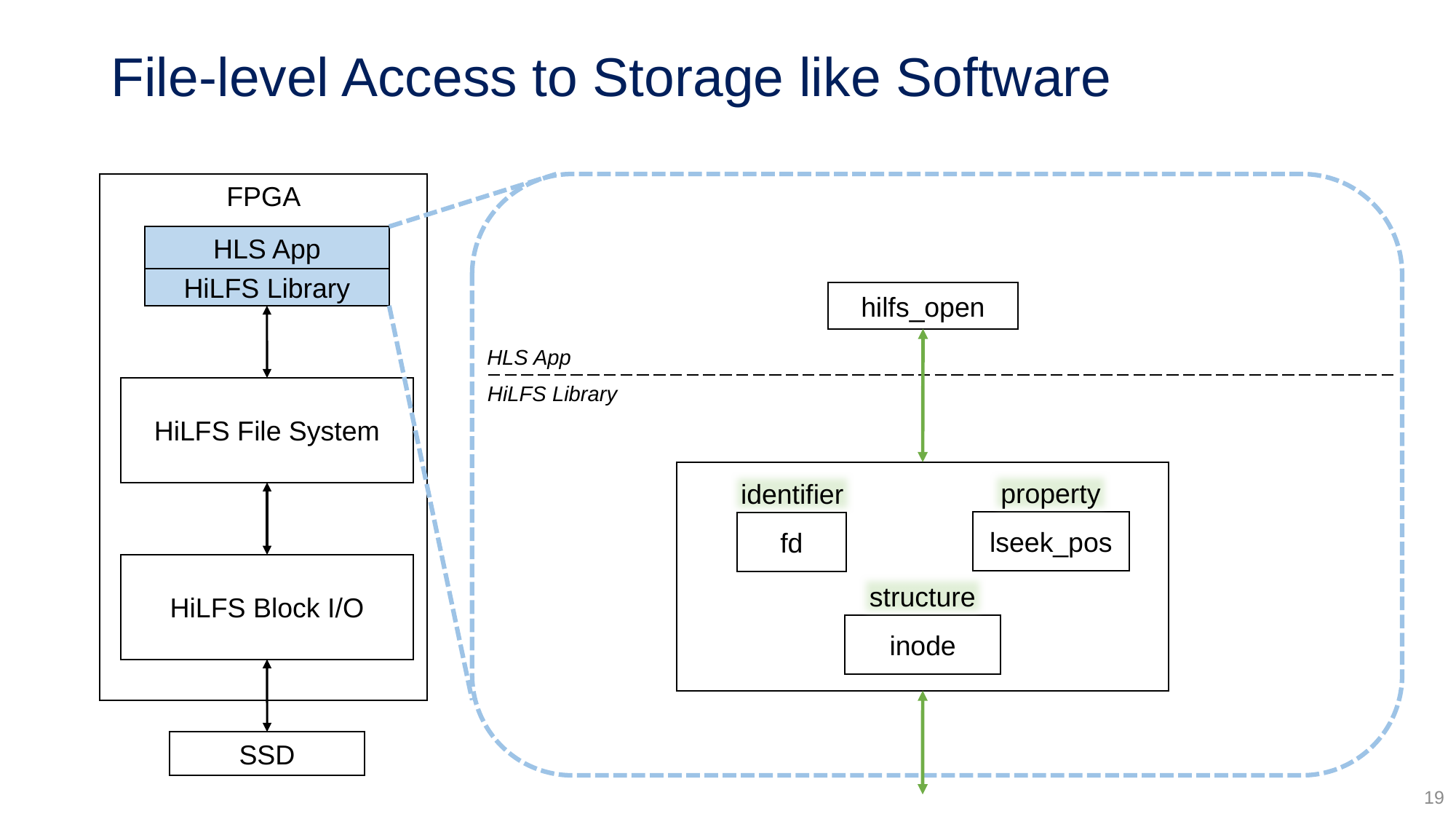

# File-level Access to Storage like Software
FPGA

HLS App
HiLFS Library
hilfs_open
HLS App
HiLFS Library
HiLFS File System

property
identifier
lseek_pos
fd
HiLFS Block I/O
structure
inode
SSD
19